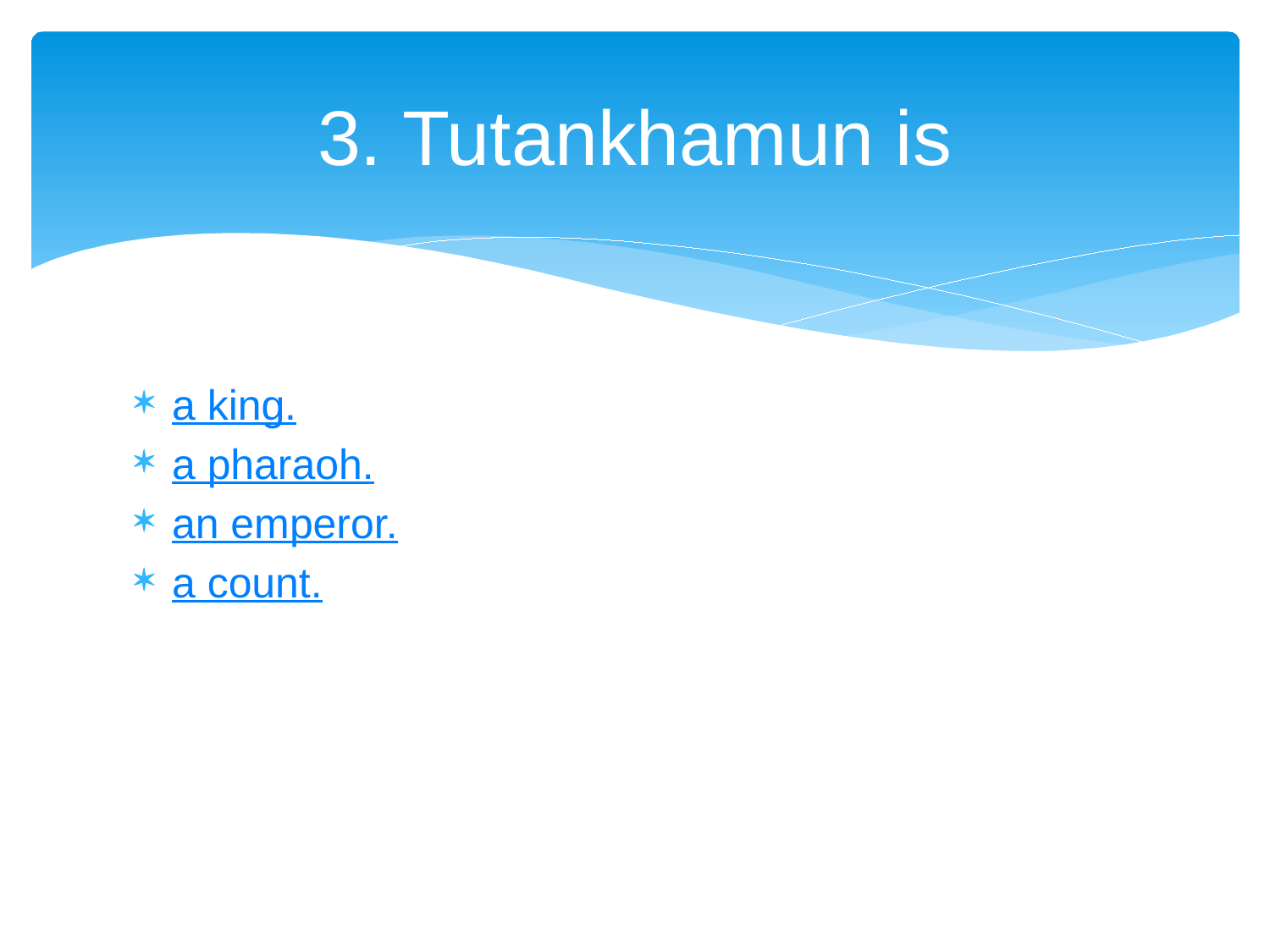

# 3. Tutankhamun is
a king.
a pharaoh.
an emperor.
a count.